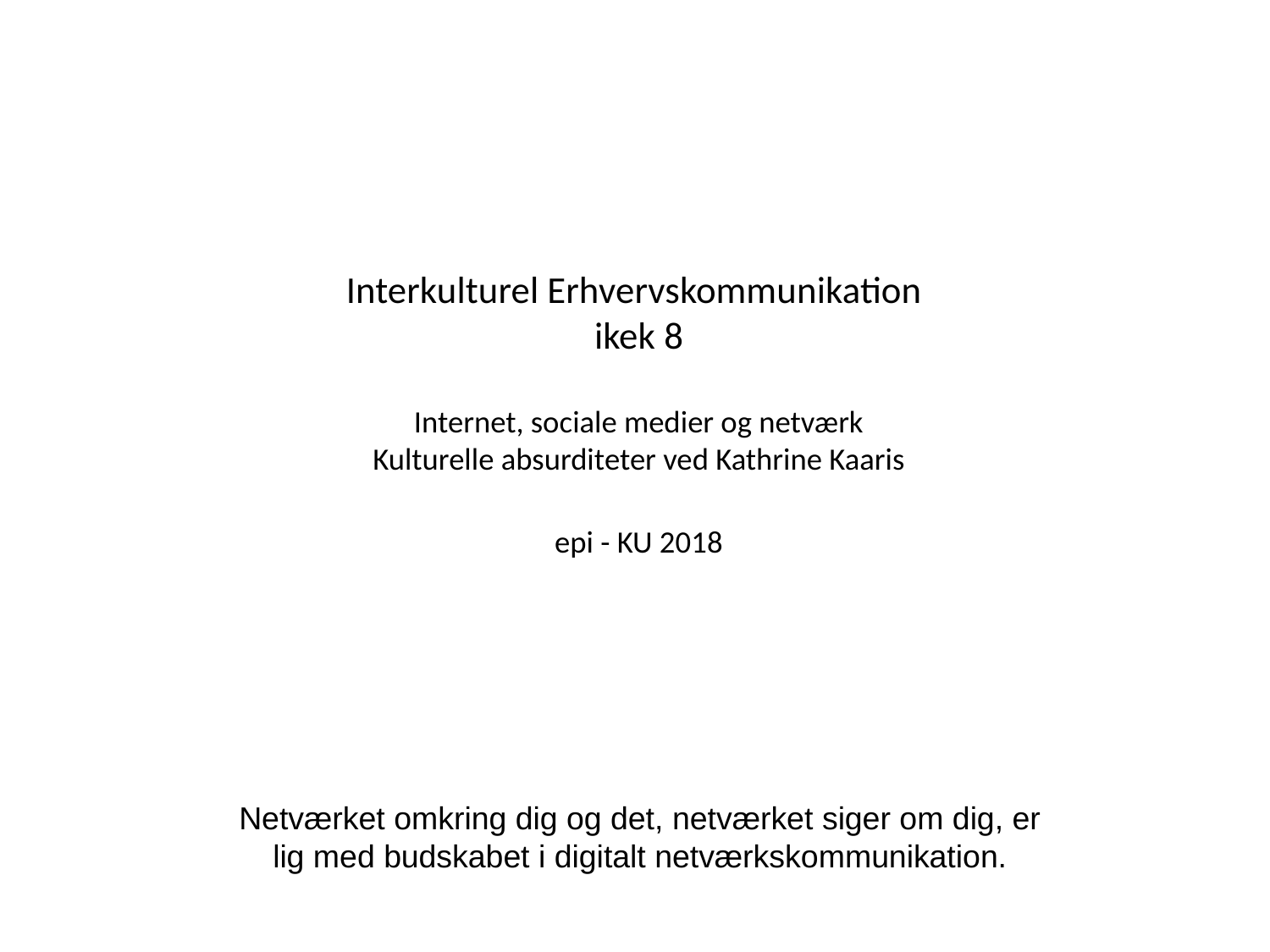

# Interkulturel Erhvervskommunikation ikek 8 Internet, sociale medier og netværk Kulturelle absurditeter ved Kathrine Kaaris epi - KU 2018
Netværket omkring dig og det, netværket siger om dig, er lig med budskabet i digitalt netværkskommunikation.